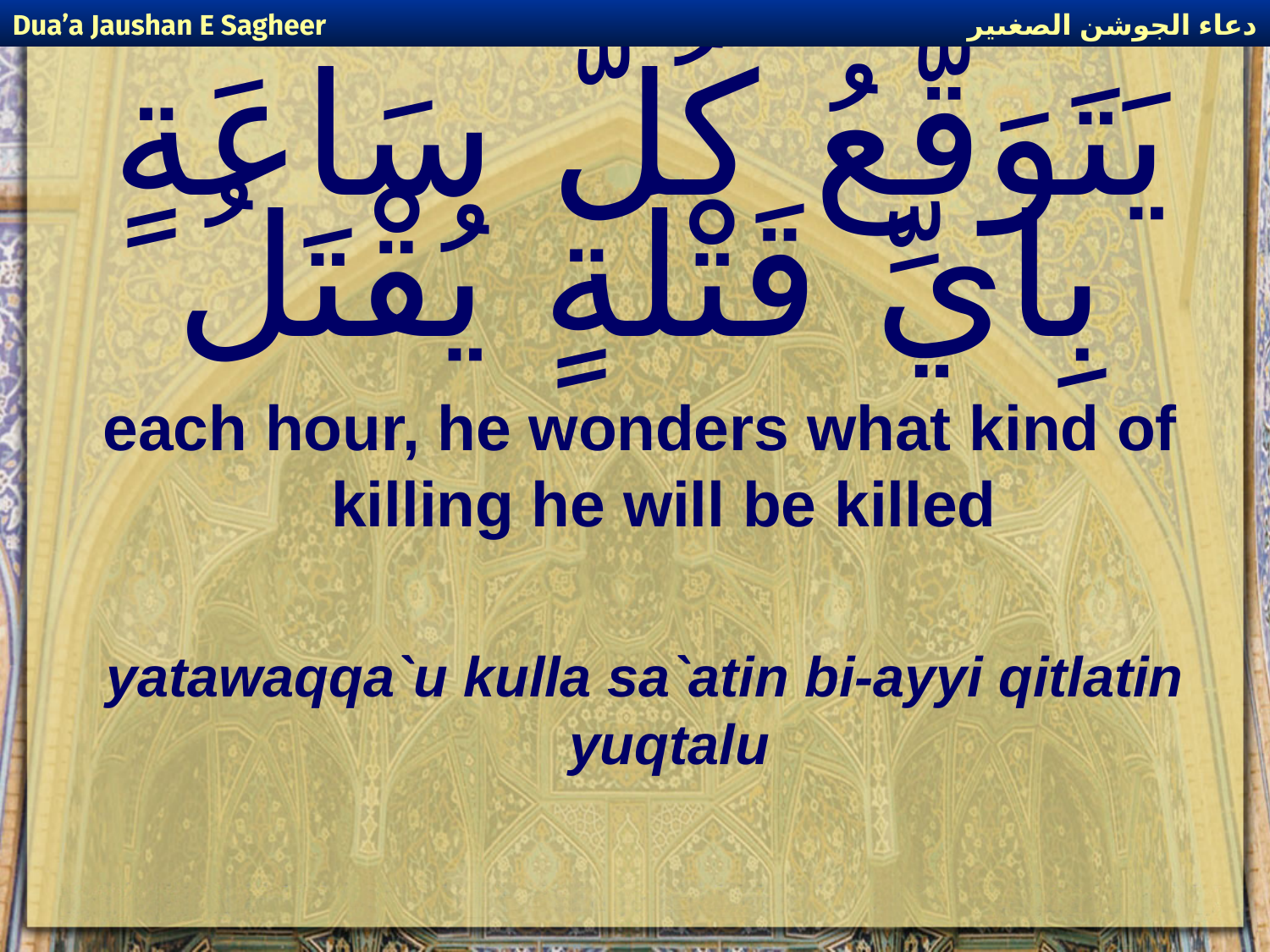

دعاء الجوشن الصغىير
Dua’a Jaushan E Sagheer
# يَتَوَقَّعُ كُلَّ سَاعَةٍ بِايِّ قَتْلَةٍ يُقْتَلُ
each hour, he wonders what kind of killing he will be killed
yatawaqqa`u kulla sa`atin bi-ayyi qitlatin yuqtalu